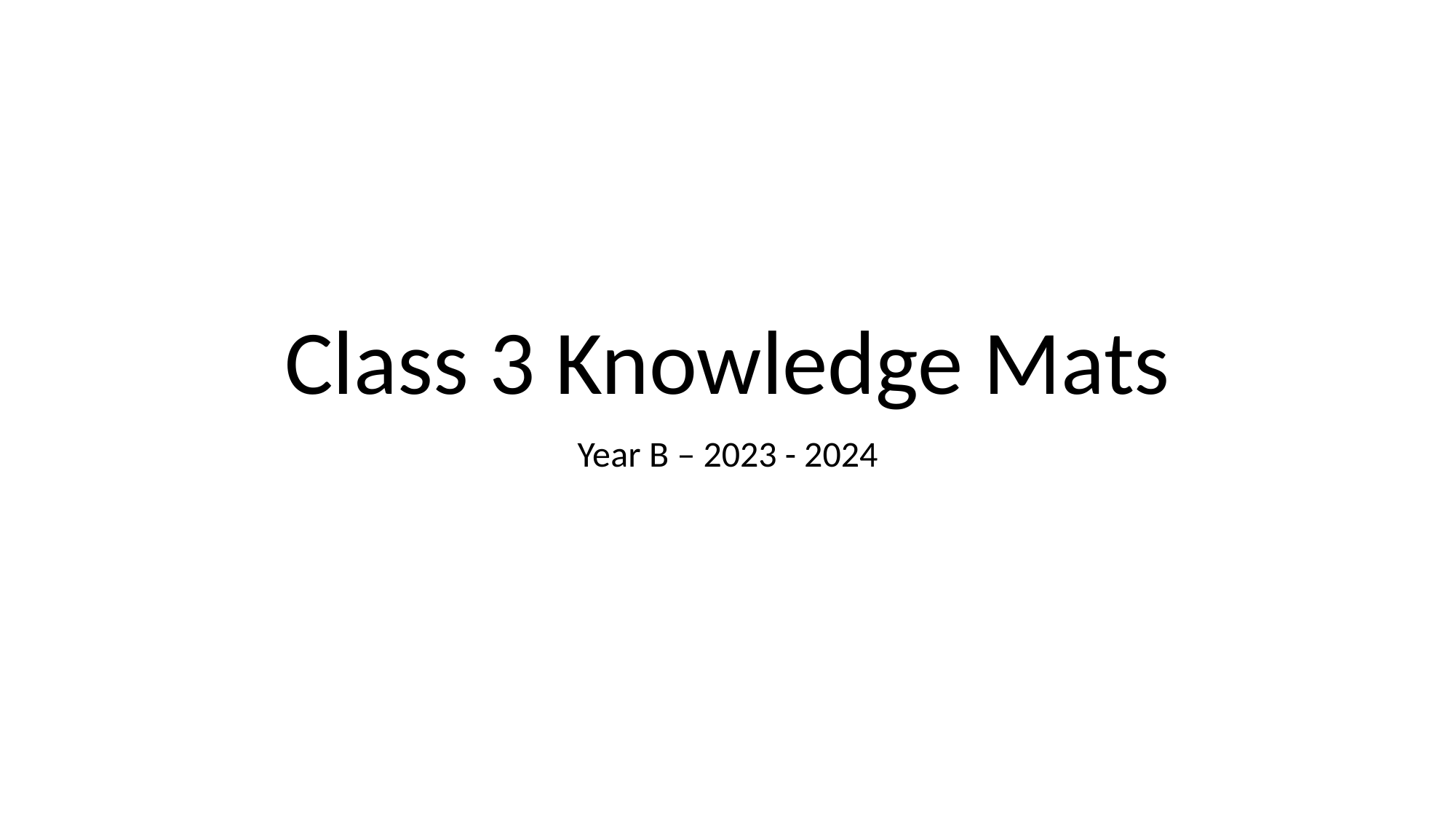

# Class 3 Knowledge Mats
Year B – 2023 - 2024